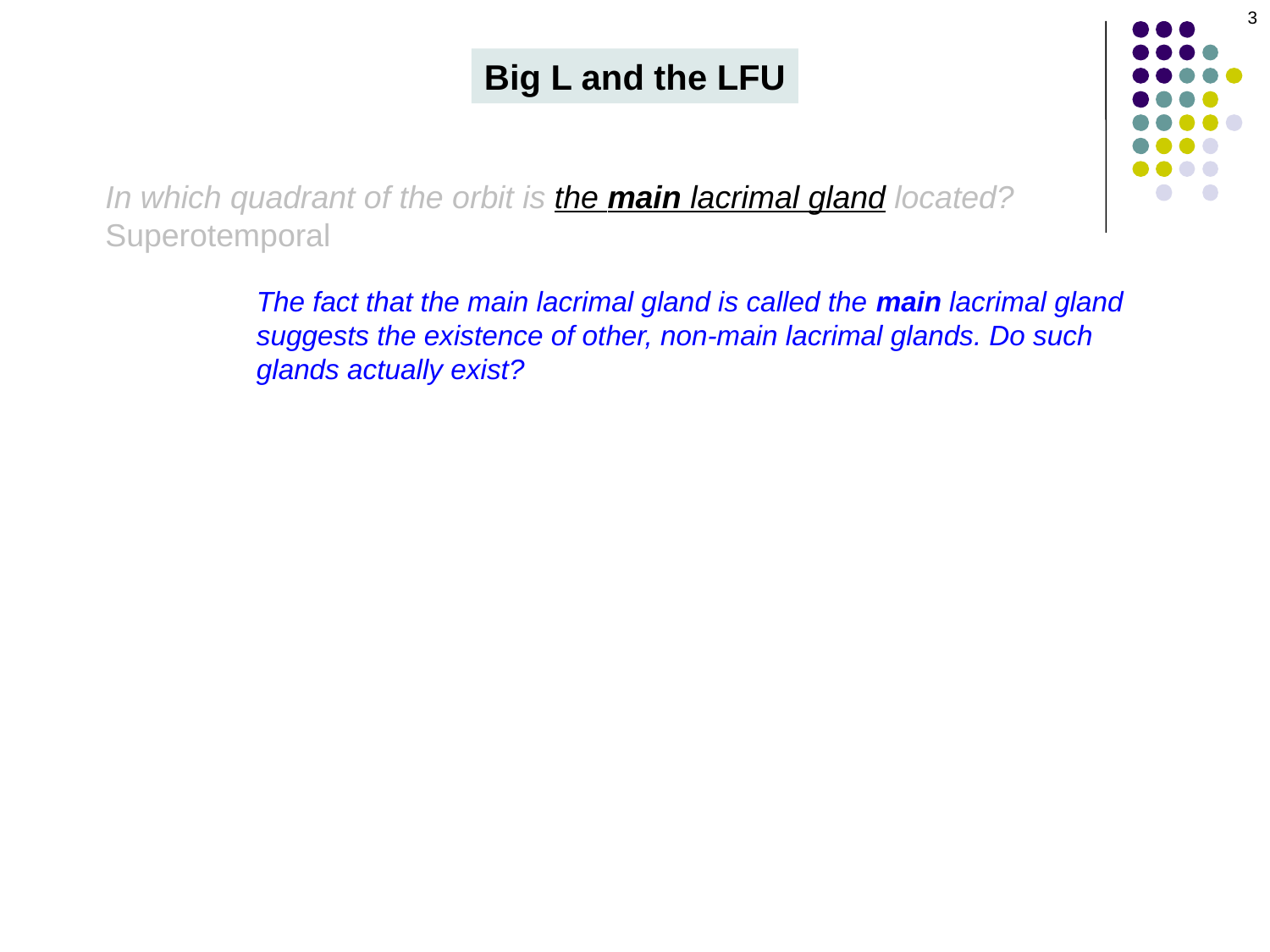

3
Big L and the LFU
In which quadrant of the orbit is the main lacrimal gland located?
Superotemporal
The fact that the main lacrimal gland is called the main lacrimal gland suggests the existence of other, non-main lacrimal glands. Do such glands actually exist?